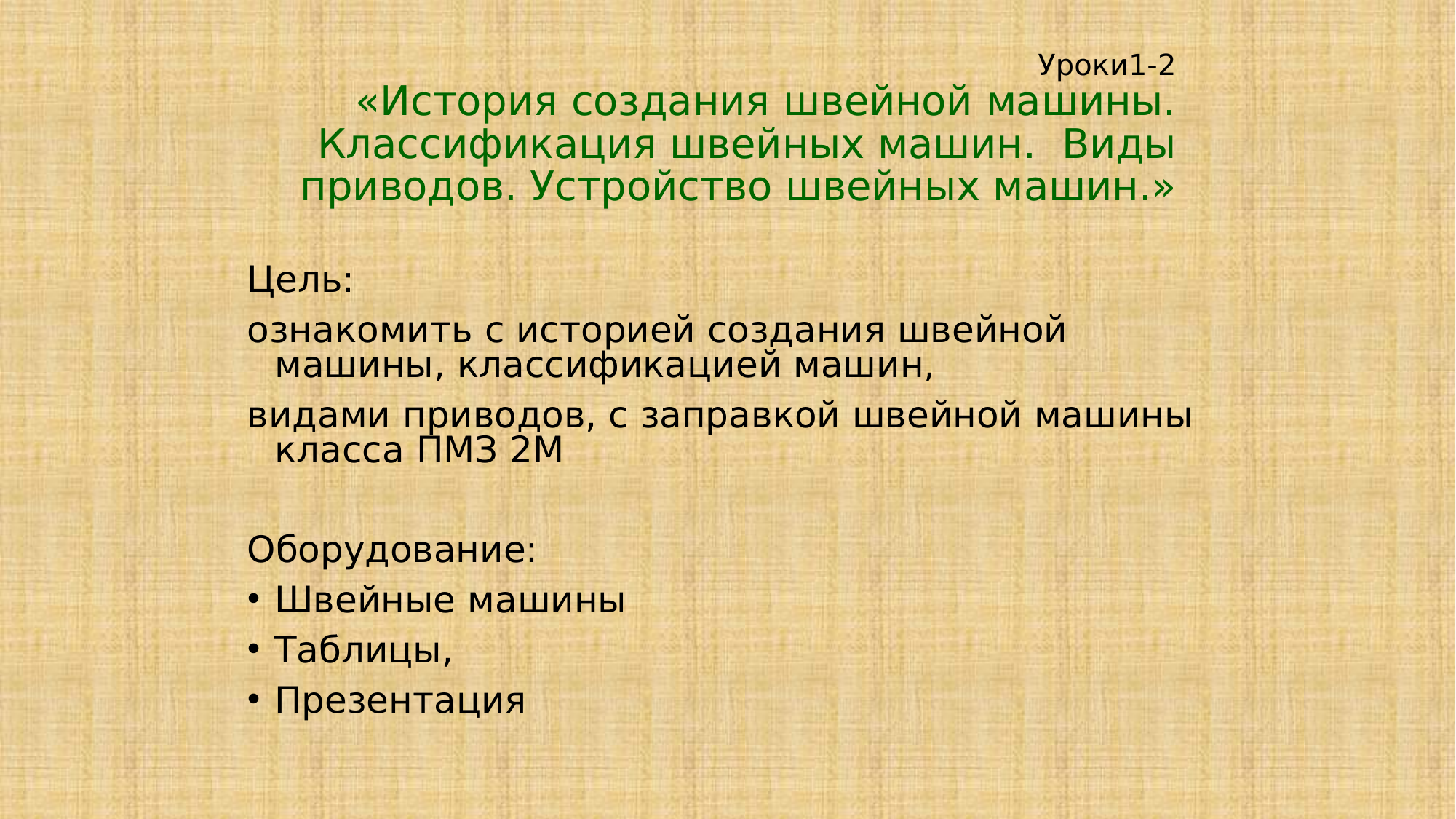

# Уроки1-2 «История создания швейной машины. Классификация швейных машин.  Виды приводов. Устройство швейных машин.»
Цель:
ознакомить с историей создания швейной машины, классификацией машин,
видами приводов, с заправкой швейной машины класса ПМЗ 2М

Оборудование:
Швейные машины
Таблицы,
Презентация